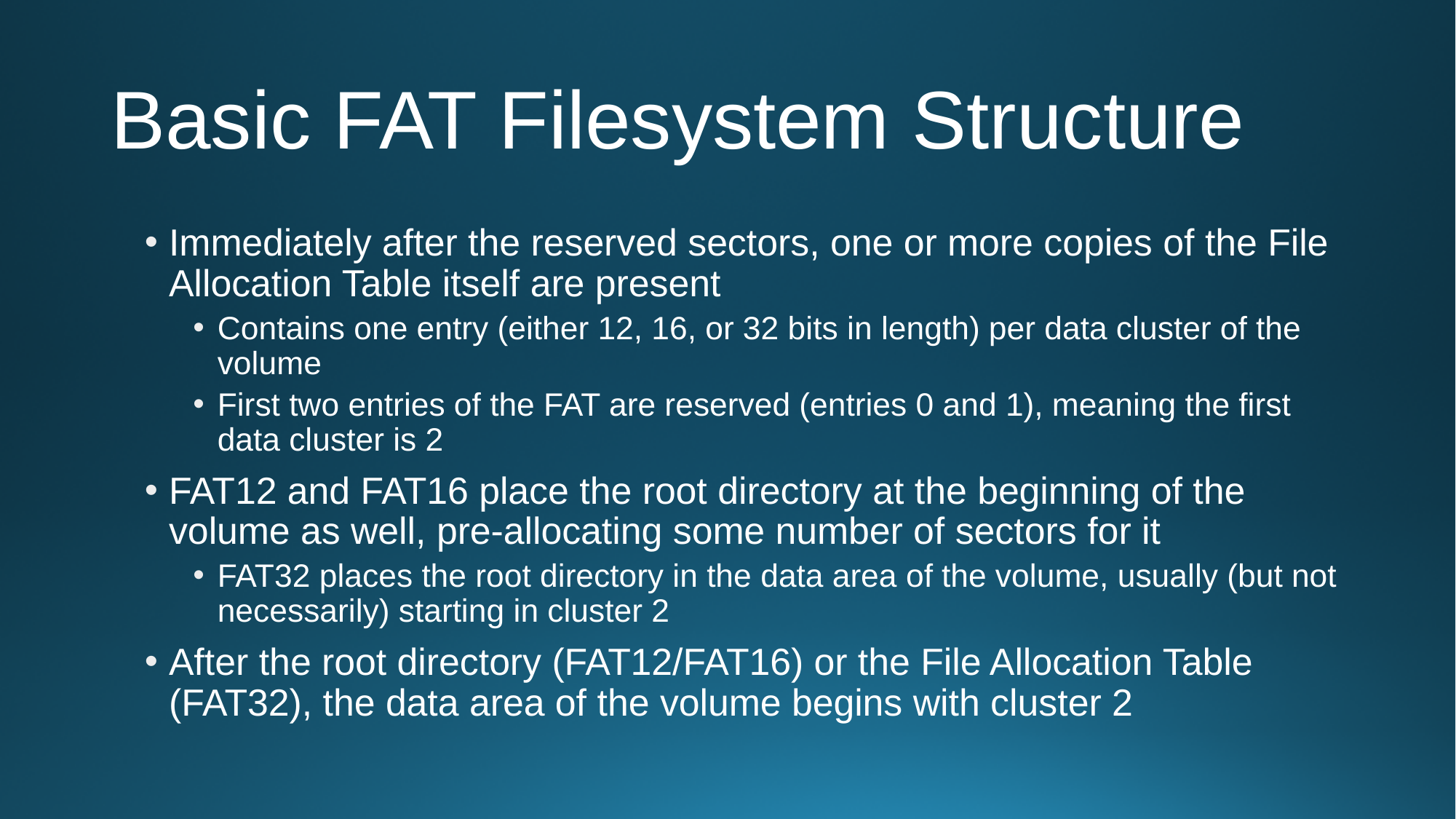

# Basic FAT Filesystem Structure
Immediately after the reserved sectors, one or more copies of the File Allocation Table itself are present
Contains one entry (either 12, 16, or 32 bits in length) per data cluster of the volume
First two entries of the FAT are reserved (entries 0 and 1), meaning the first data cluster is 2
FAT12 and FAT16 place the root directory at the beginning of the volume as well, pre-allocating some number of sectors for it
FAT32 places the root directory in the data area of the volume, usually (but not necessarily) starting in cluster 2
After the root directory (FAT12/FAT16) or the File Allocation Table (FAT32), the data area of the volume begins with cluster 2